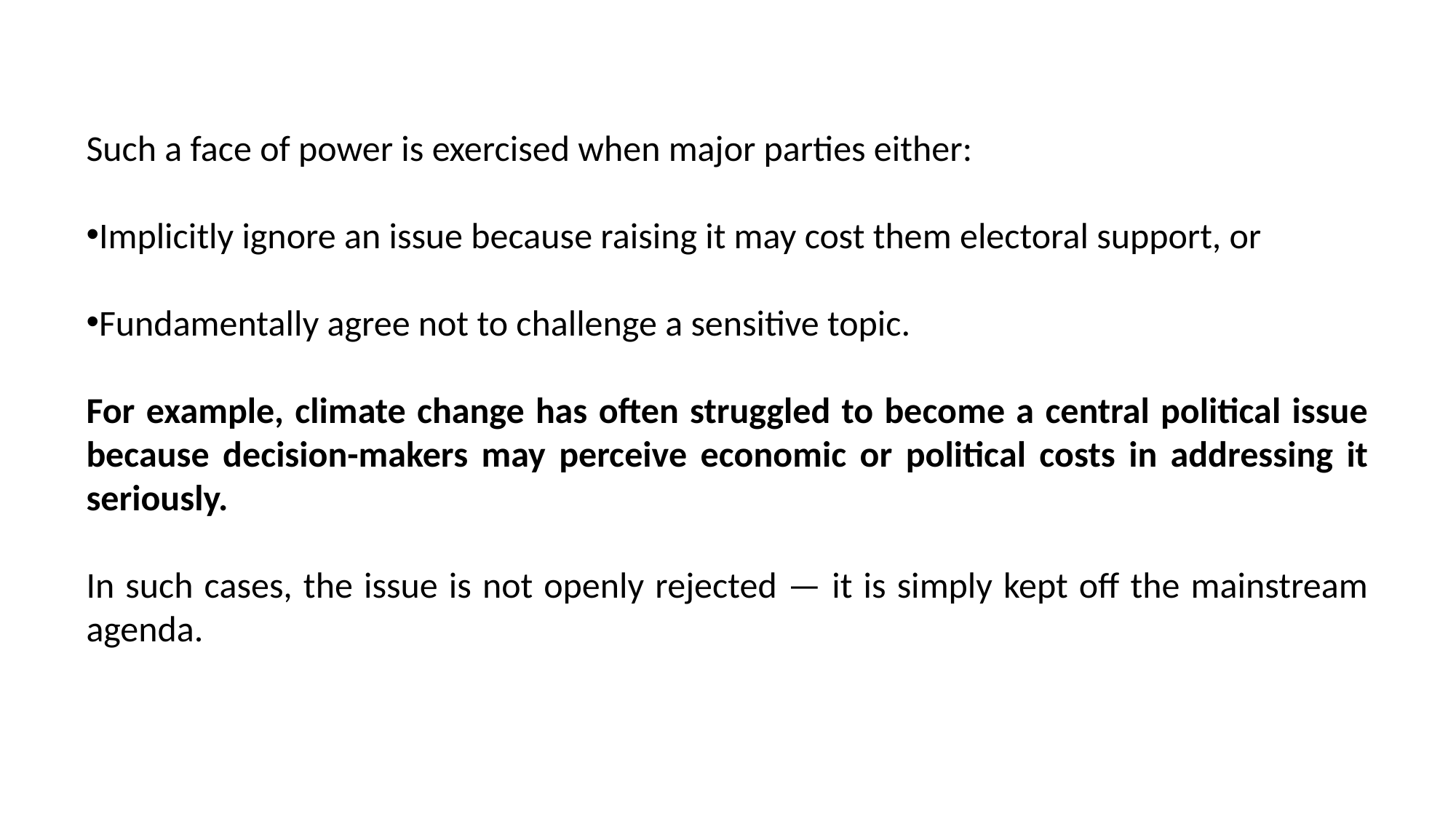

Such a face of power is exercised when major parties either:

Implicitly ignore an issue because raising it may cost them electoral support, or

Fundamentally agree not to challenge a sensitive topic.

For example, climate change has often struggled to become a central political issue because decision-makers may perceive economic or political costs in addressing it seriously.

In such cases, the issue is not openly rejected — it is simply kept off the mainstream agenda.